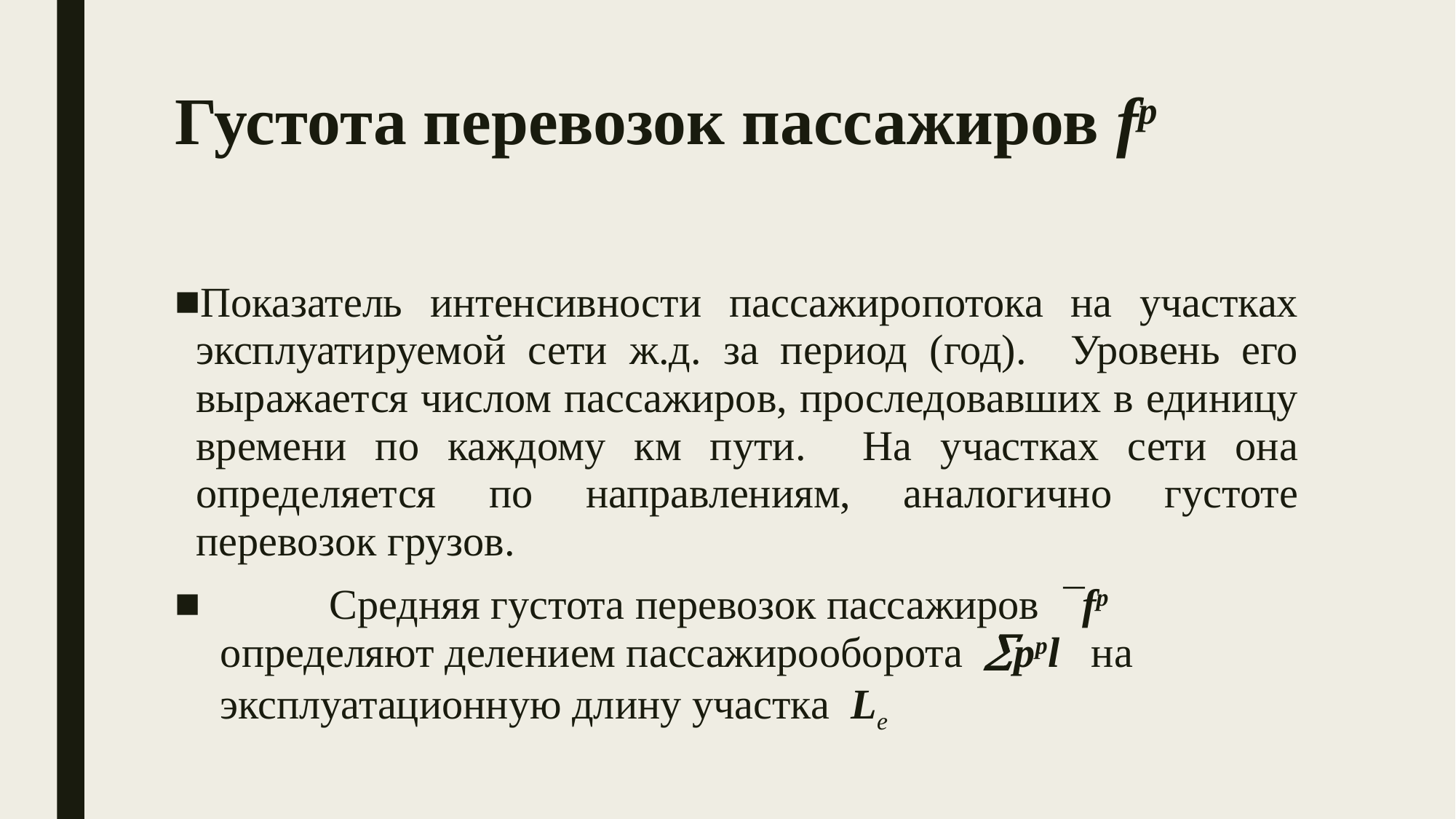

# Густота перевозок пассажиров fp
Показатель интенсивности пассажиропотока на участках эксплуатируемой сети ж.д. за период (год).  Уровень его выражается числом пассажиров, проследовавших в единицу времени по каждому км пути.  На участках сети она определяется по направлениям, аналогично густоте перевозок грузов.
	Средняя густота перевозок пассажиров  ¯fp  определяют делением пассажирооборота  ∑ppl   на эксплуатационную длину участка  Le